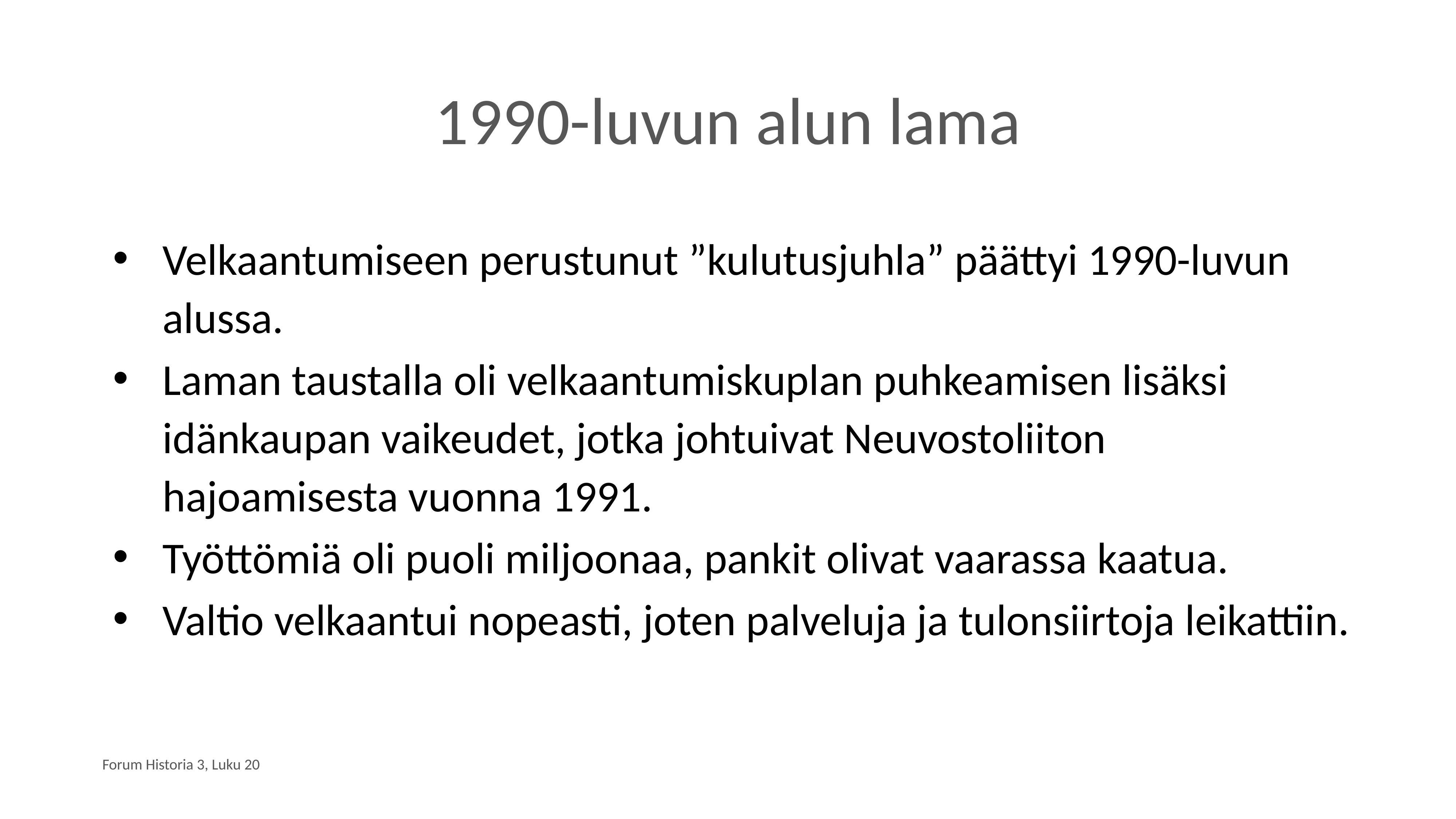

# 1990-luvun alun lama
Velkaantumiseen perustunut ”kulutusjuhla” päättyi 1990-luvun alussa.
Laman taustalla oli velkaantumiskuplan puhkeamisen lisäksi idänkaupan vaikeudet, jotka johtuivat Neuvostoliiton hajoamisesta vuonna 1991.
Työttömiä oli puoli miljoonaa, pankit olivat vaarassa kaatua.
Valtio velkaantui nopeasti, joten palveluja ja tulonsiirtoja leikattiin.

Forum Historia 3, Luku 20